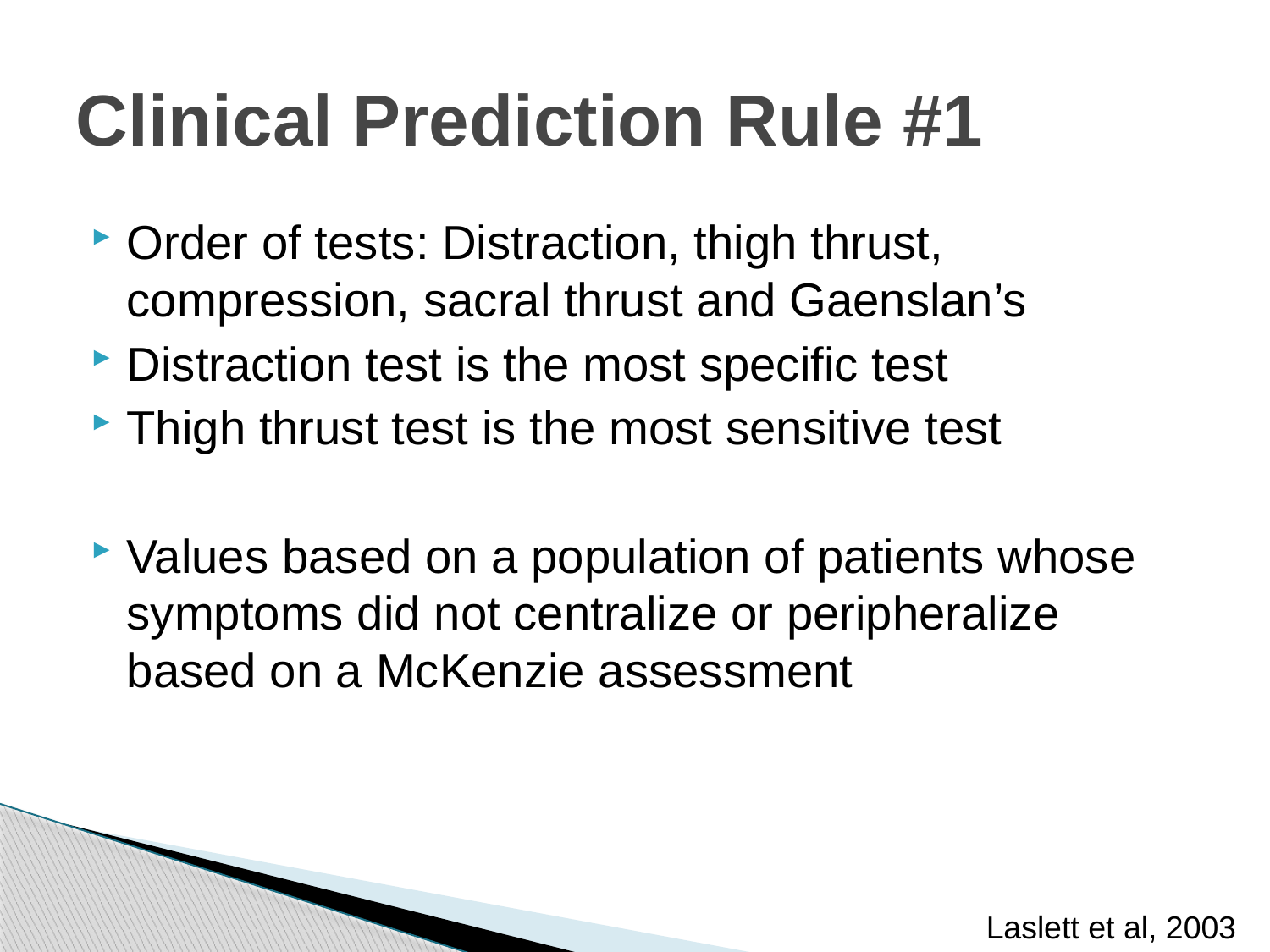

# Clinical Prediction Rule #1
Order of tests: Distraction, thigh thrust, compression, sacral thrust and Gaenslan’s
Distraction test is the most specific test
Thigh thrust test is the most sensitive test

Values based on a population of patients whose symptoms did not centralize or peripheralize based on a McKenzie assessment
Laslett et al, 2003